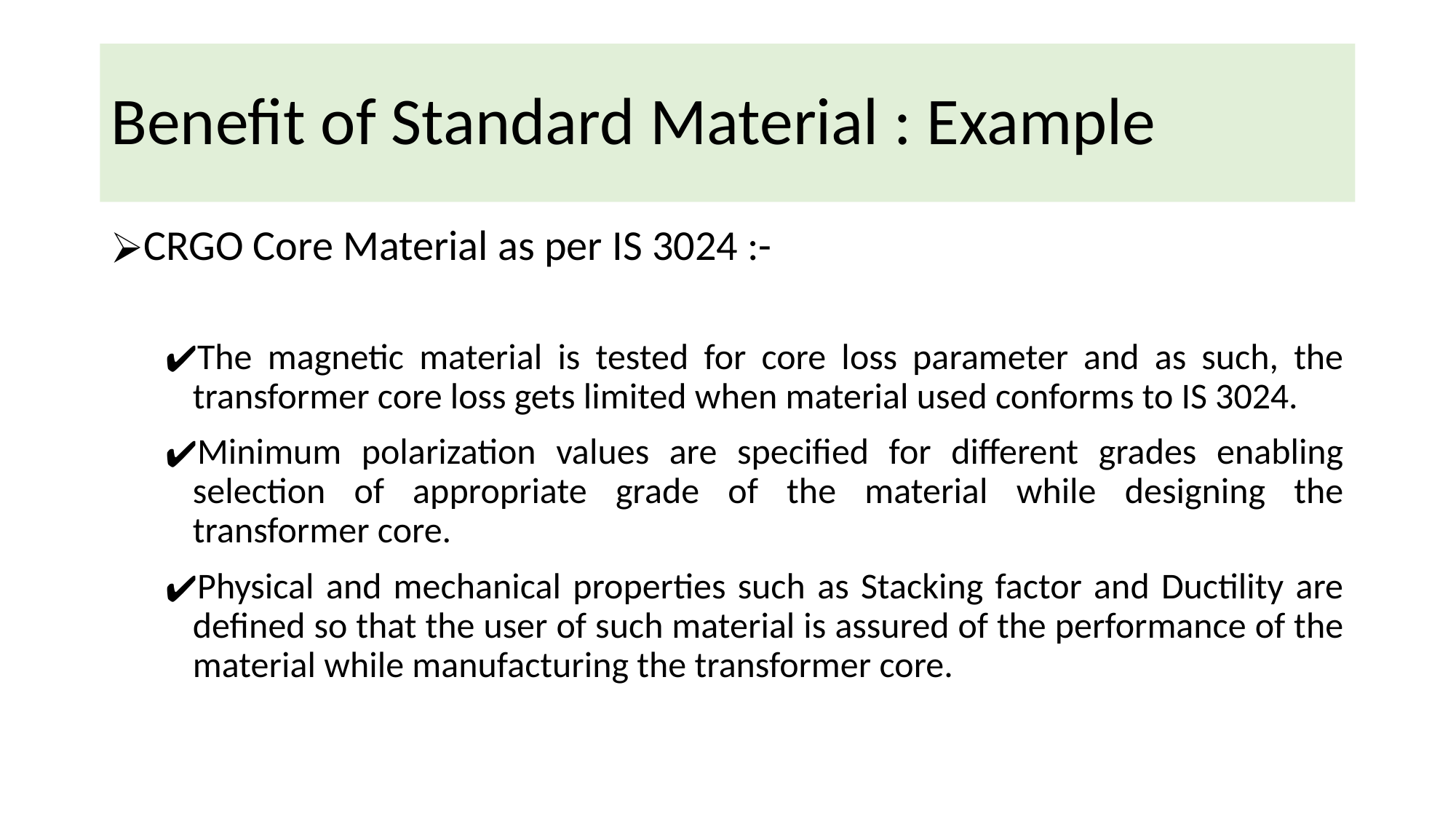

# Benefit of Standard Material : Example
CRGO Core Material as per IS 3024 :-

The magnetic material is tested for core loss parameter and as such, the transformer core loss gets limited when material used conforms to IS 3024.
Minimum polarization values are specified for different grades enabling selection of appropriate grade of the material while designing the transformer core.
Physical and mechanical properties such as Stacking factor and Ductility are defined so that the user of such material is assured of the performance of the material while manufacturing the transformer core.